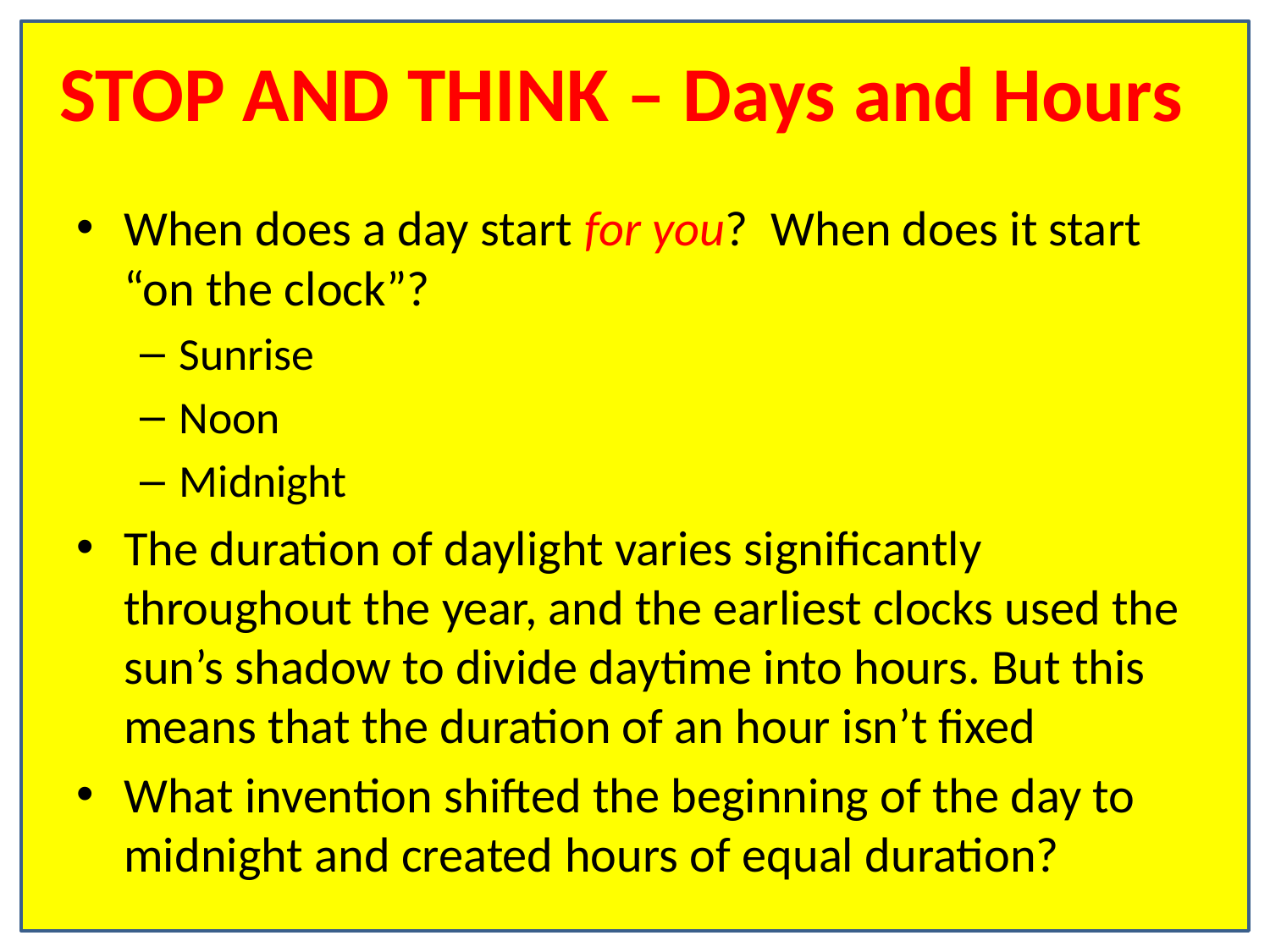

# STOP AND THINK – Days and Hours
When does a day start for you?  When does it start “on the clock”?
Sunrise
Noon
Midnight
The duration of daylight varies significantly throughout the year, and the earliest clocks used the sun’s shadow to divide daytime into hours. But this means that the duration of an hour isn’t fixed
What invention shifted the beginning of the day to midnight and created hours of equal duration?